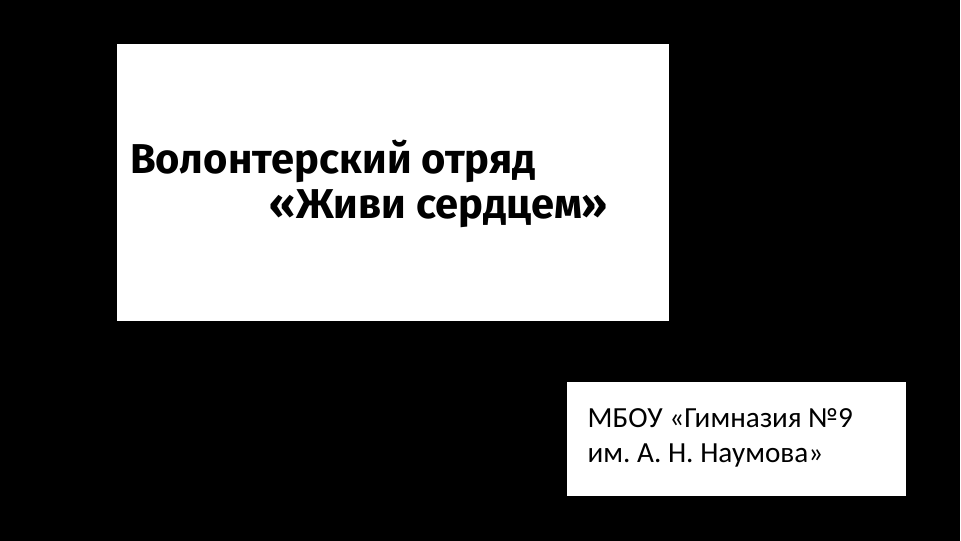

# Волонтерский отряд «Живи сердцем»

МБОУ «Гимназия №9 им. А. Н. Наумова»